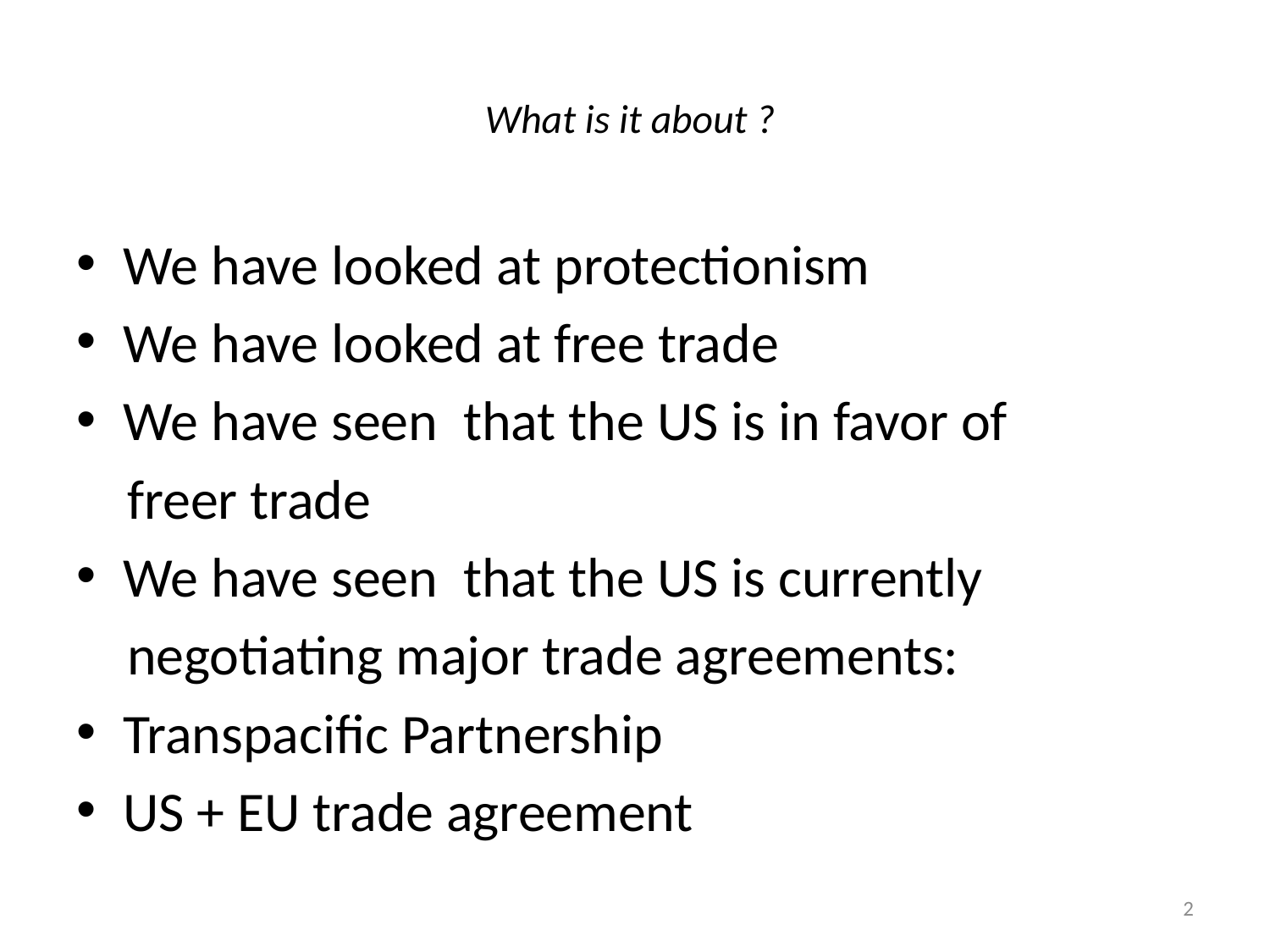

# What is it about ?
We have looked at protectionism
We have looked at free trade
We have seen  that the US is in favor of
    freer trade
We have seen  that the US is currently
    negotiating major trade agreements:
Transpacific Partnership
US + EU trade agreement
2